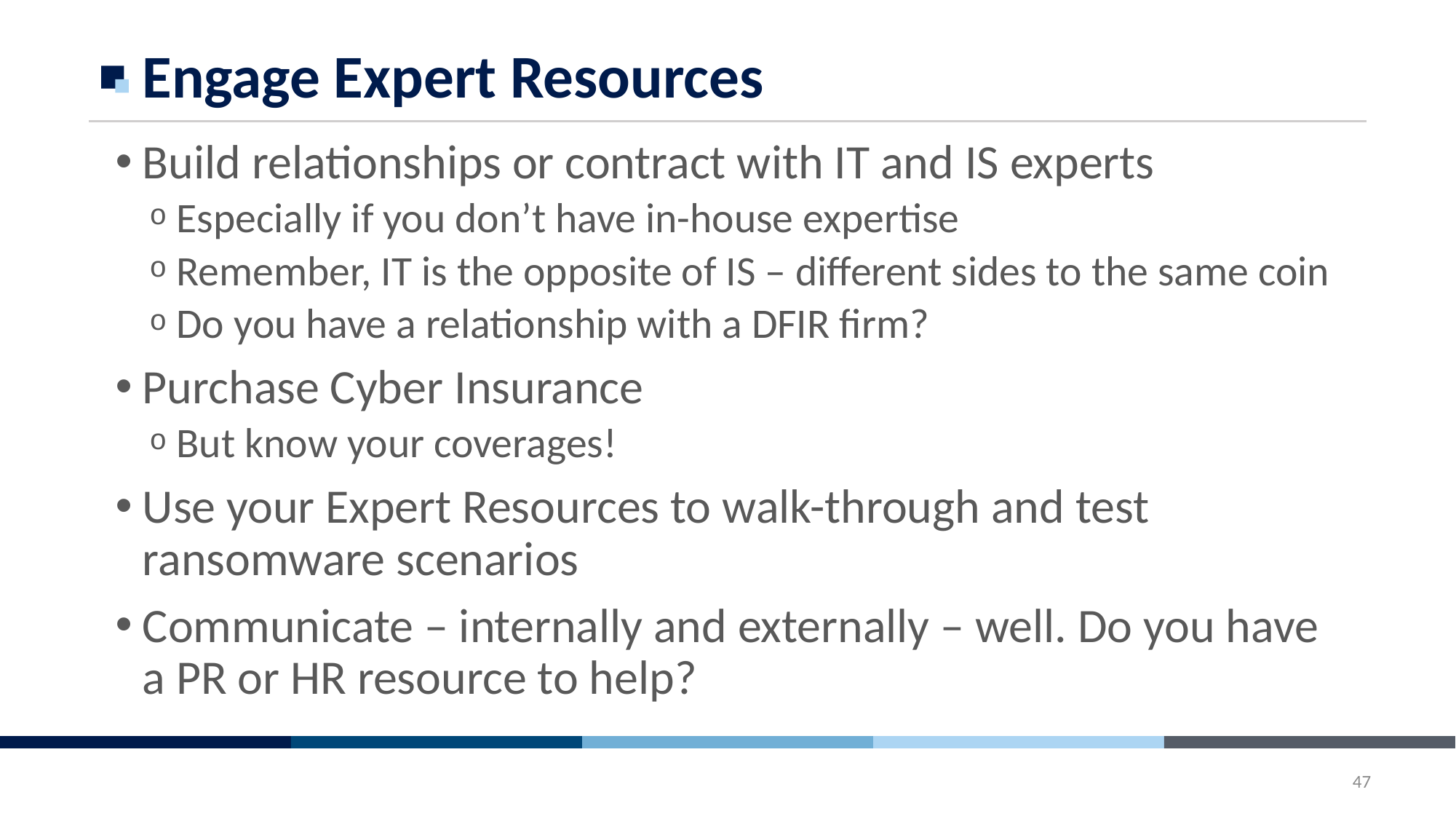

# Engage Expert Resources
Build relationships or contract with IT and IS experts
Especially if you don’t have in-house expertise
Remember, IT is the opposite of IS – different sides to the same coin
Do you have a relationship with a DFIR firm?
Purchase Cyber Insurance
But know your coverages!
Use your Expert Resources to walk-through and test ransomware scenarios
Communicate – internally and externally – well. Do you have a PR or HR resource to help?
47